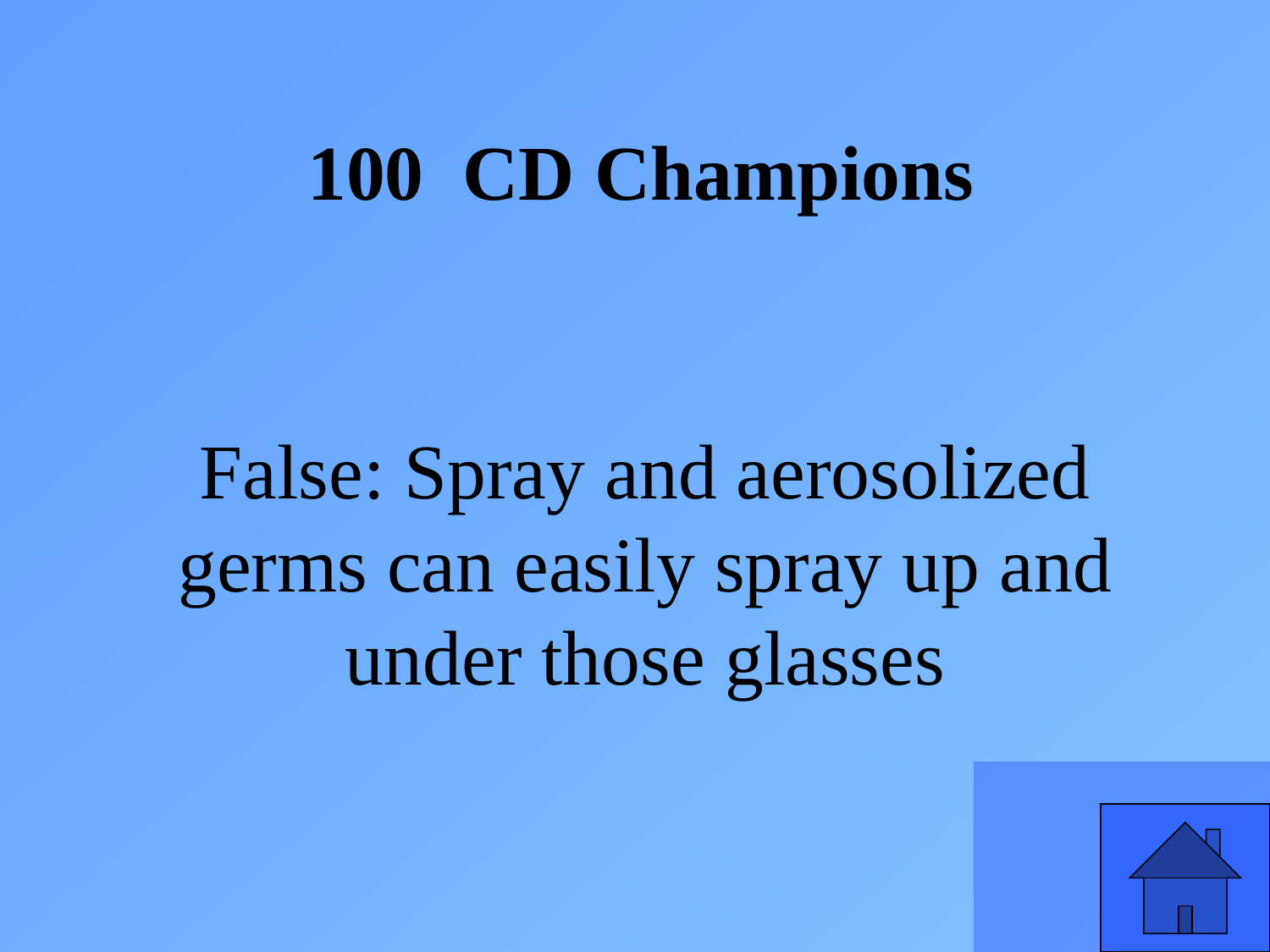

100  CD Champions
False: Spray and aerosolized germs can easily spray up and under those glasses

43